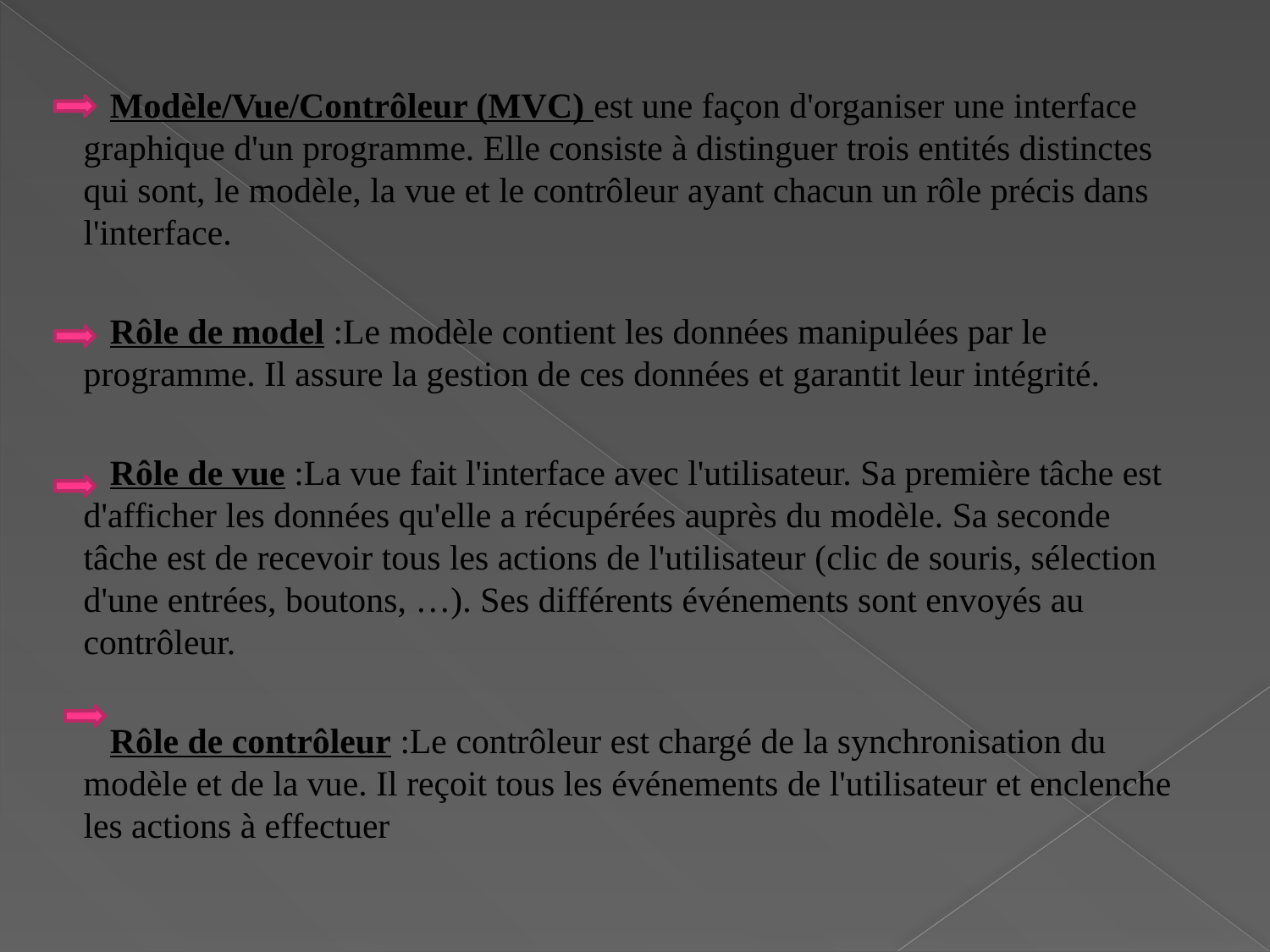

Modèle/Vue/Contrôleur (MVC) est une façon d'organiser une interface graphique d'un programme. Elle consiste à distinguer trois entités distinctes qui sont, le modèle, la vue et le contrôleur ayant chacun un rôle précis dans l'interface.

   Rôle de model :Le modèle contient les données manipulées par le programme. Il assure la gestion de ces données et garantit leur intégrité.

   Rôle de vue :La vue fait l'interface avec l'utilisateur. Sa première tâche est d'afficher les données qu'elle a récupérées auprès du modèle. Sa seconde tâche est de recevoir tous les actions de l'utilisateur (clic de souris, sélection d'une entrées, boutons, …). Ses différents événements sont envoyés au contrôleur.

   Rôle de contrôleur :Le contrôleur est chargé de la synchronisation du modèle et de la vue. Il reçoit tous les événements de l'utilisateur et enclenche les actions à effectuer